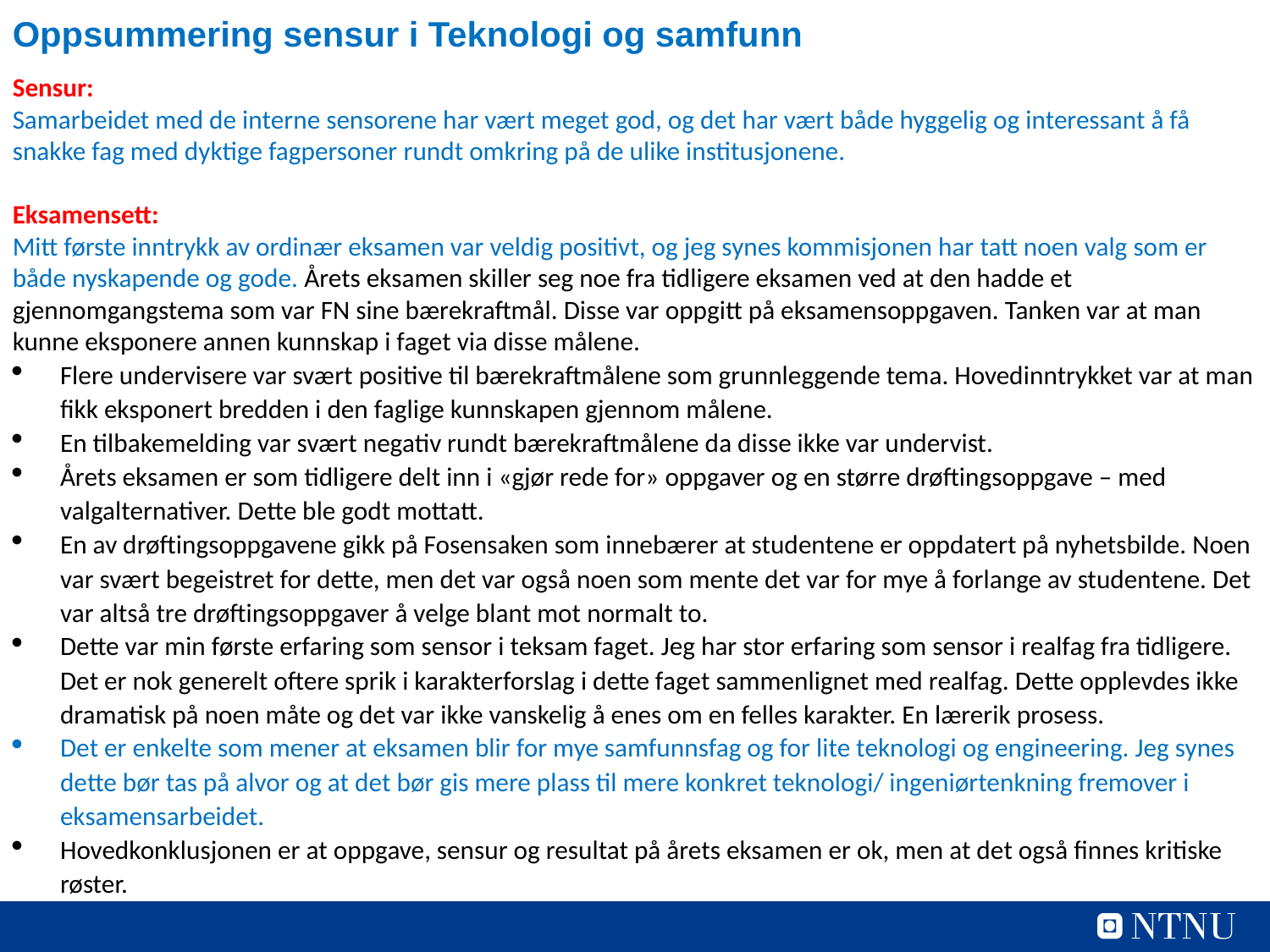

Oppsummering sensur i Teknologi og samfunn

Sensur:
Samarbeidet med de interne sensorene har vært meget god, og det har vært både hyggelig og interessant å få snakke fag med dyktige fagpersoner rundt omkring på de ulike institusjonene.

Eksamensett:
Mitt første inntrykk av ordinær eksamen var veldig positivt, og jeg synes kommisjonen har tatt noen valg som er både nyskapende og gode. Årets eksamen skiller seg noe fra tidligere eksamen ved at den hadde et gjennomgangstema som var FN sine bærekraftmål. Disse var oppgitt på eksamensoppgaven. Tanken var at man kunne eksponere annen kunnskap i faget via disse målene.
Flere undervisere var svært positive til bærekraftmålene som grunnleggende tema. Hovedinntrykket var at man fikk eksponert bredden i den faglige kunnskapen gjennom målene.
En tilbakemelding var svært negativ rundt bærekraftmålene da disse ikke var undervist.
Årets eksamen er som tidligere delt inn i «gjør rede for» oppgaver og en større drøftingsoppgave – med valgalternativer. Dette ble godt mottatt.
En av drøftingsoppgavene gikk på Fosensaken som innebærer at studentene er oppdatert på nyhetsbilde. Noen var svært begeistret for dette, men det var også noen som mente det var for mye å forlange av studentene. Det var altså tre drøftingsoppgaver å velge blant mot normalt to.
Dette var min første erfaring som sensor i teksam faget. Jeg har stor erfaring som sensor i realfag fra tidligere. Det er nok generelt oftere sprik i karakterforslag i dette faget sammenlignet med realfag. Dette opplevdes ikke dramatisk på noen måte og det var ikke vanskelig å enes om en felles karakter. En lærerik prosess.
Det er enkelte som mener at eksamen blir for mye samfunnsfag og for lite teknologi og engineering. Jeg synes dette bør tas på alvor og at det bør gis mere plass til mere konkret teknologi/ ingeniørtenkning fremover i eksamensarbeidet.
Hovedkonklusjonen er at oppgave, sensur og resultat på årets eksamen er ok, men at det også finnes kritiske røster.